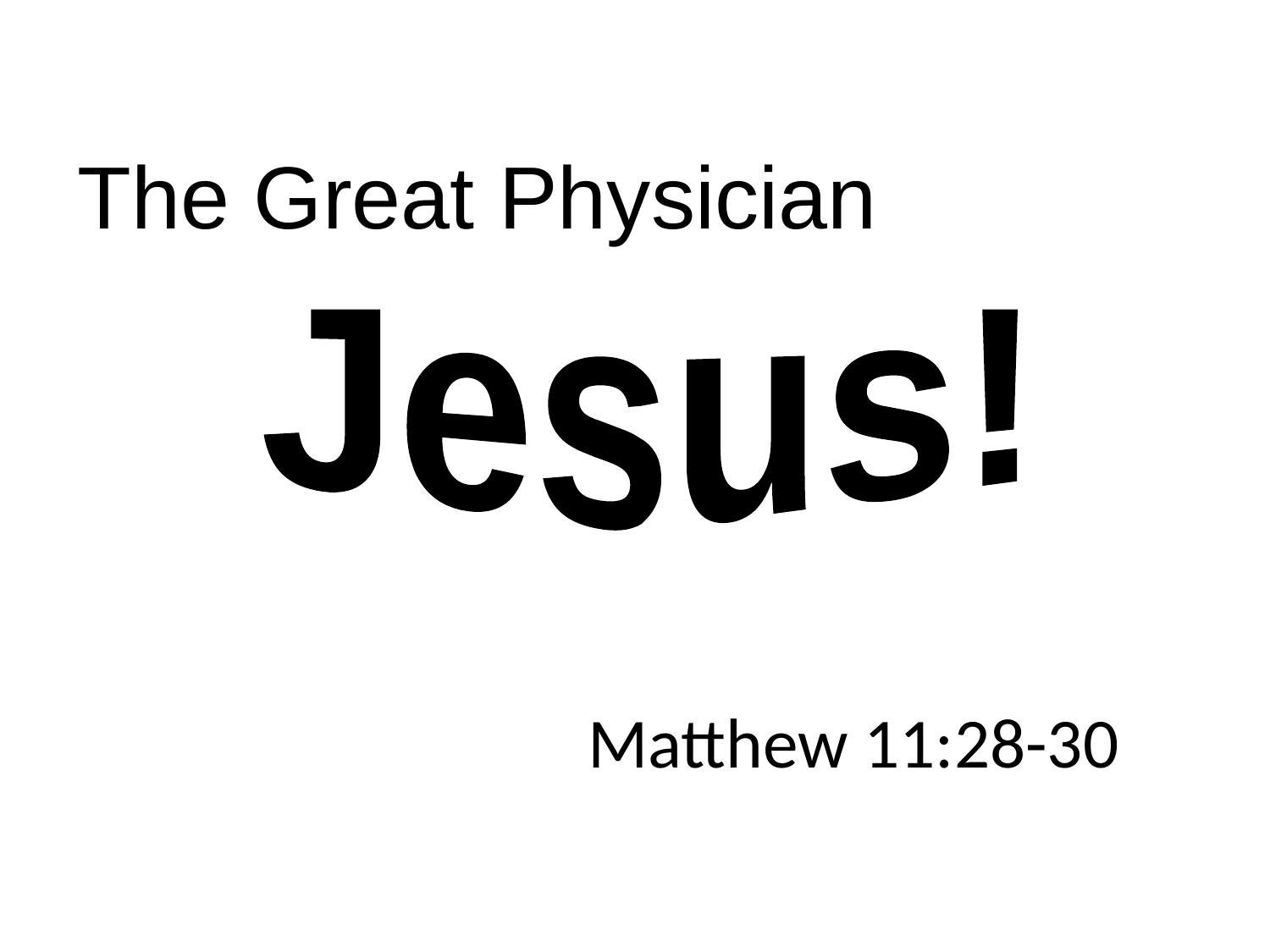

# The Great Physician
Jesus!
Matthew 11:28-30